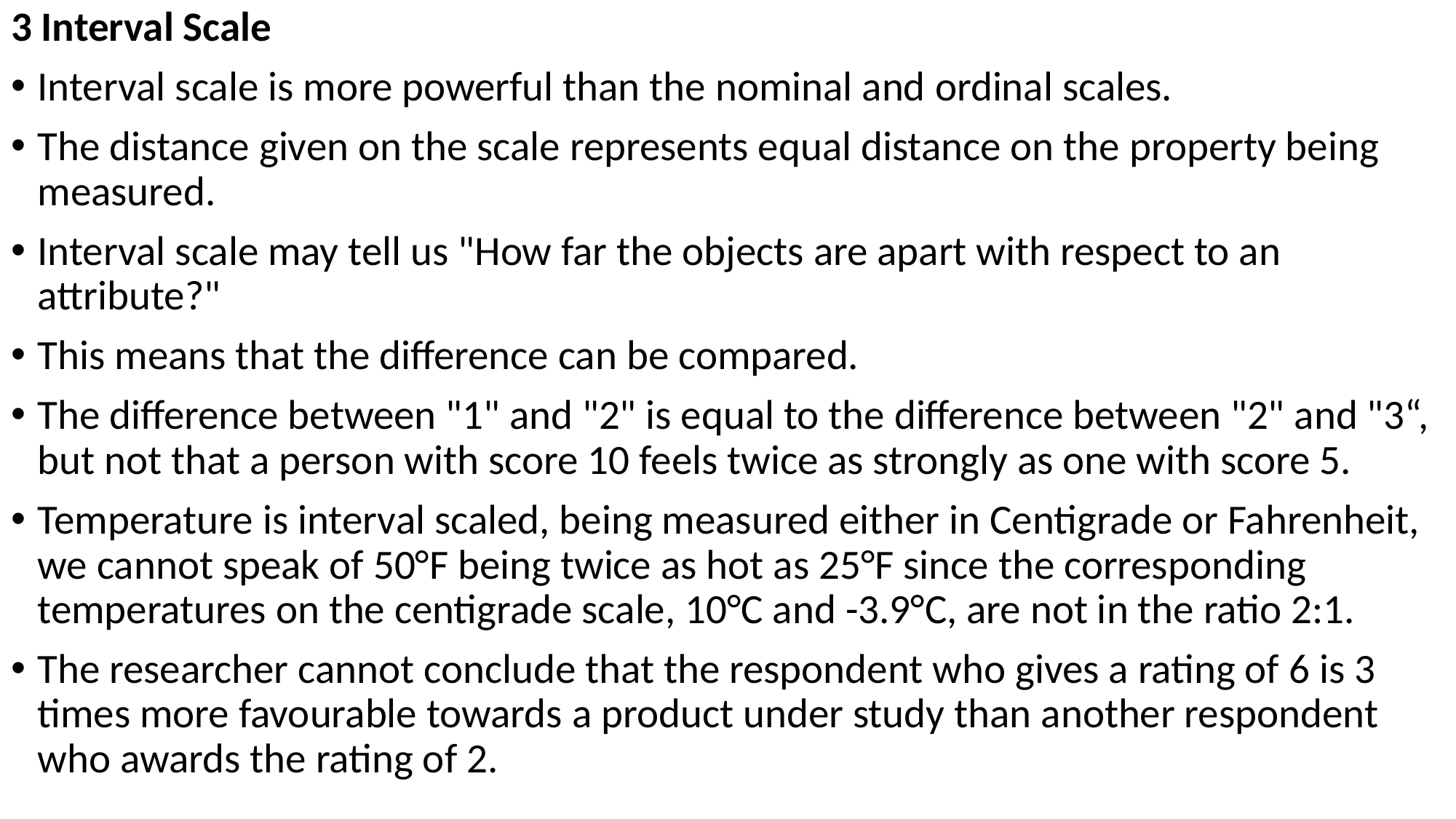

3 Interval Scale
Interval scale is more powerful than the nominal and ordinal scales.
The distance given on the scale represents equal distance on the property being measured.
Interval scale may tell us "How far the objects are apart with respect to an attribute?"
This means that the difference can be compared.
The difference between "1" and "2" is equal to the difference between "2" and "3“, but not that a person with score 10 feels twice as strongly as one with score 5.
Temperature is interval scaled, being measured either in Centigrade or Fahrenheit, we cannot speak of 50°F being twice as hot as 25°F since the corresponding temperatures on the centigrade scale, 10°C and -3.9°C, are not in the ratio 2:1.
The researcher cannot conclude that the respondent who gives a rating of 6 is 3 times more favourable towards a product under study than another respondent who awards the rating of 2.